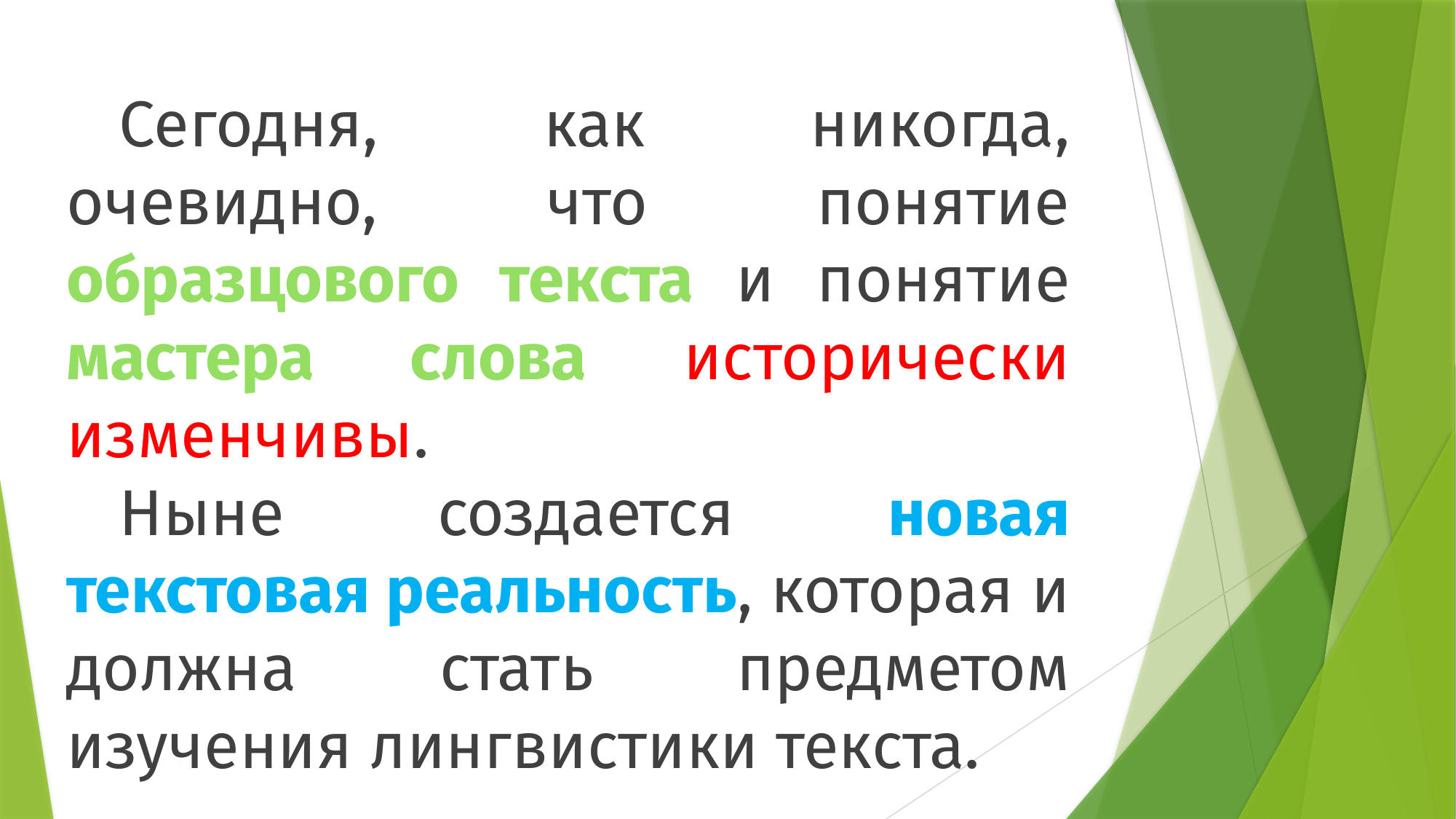

Сегодня, как никогда, очевидно, что понятие образцового текста и понятие мастера слова исторически изменчивы.
Ныне создается новая текстовая реальность, которая и должна стать предметом изучения лингвистики текста.